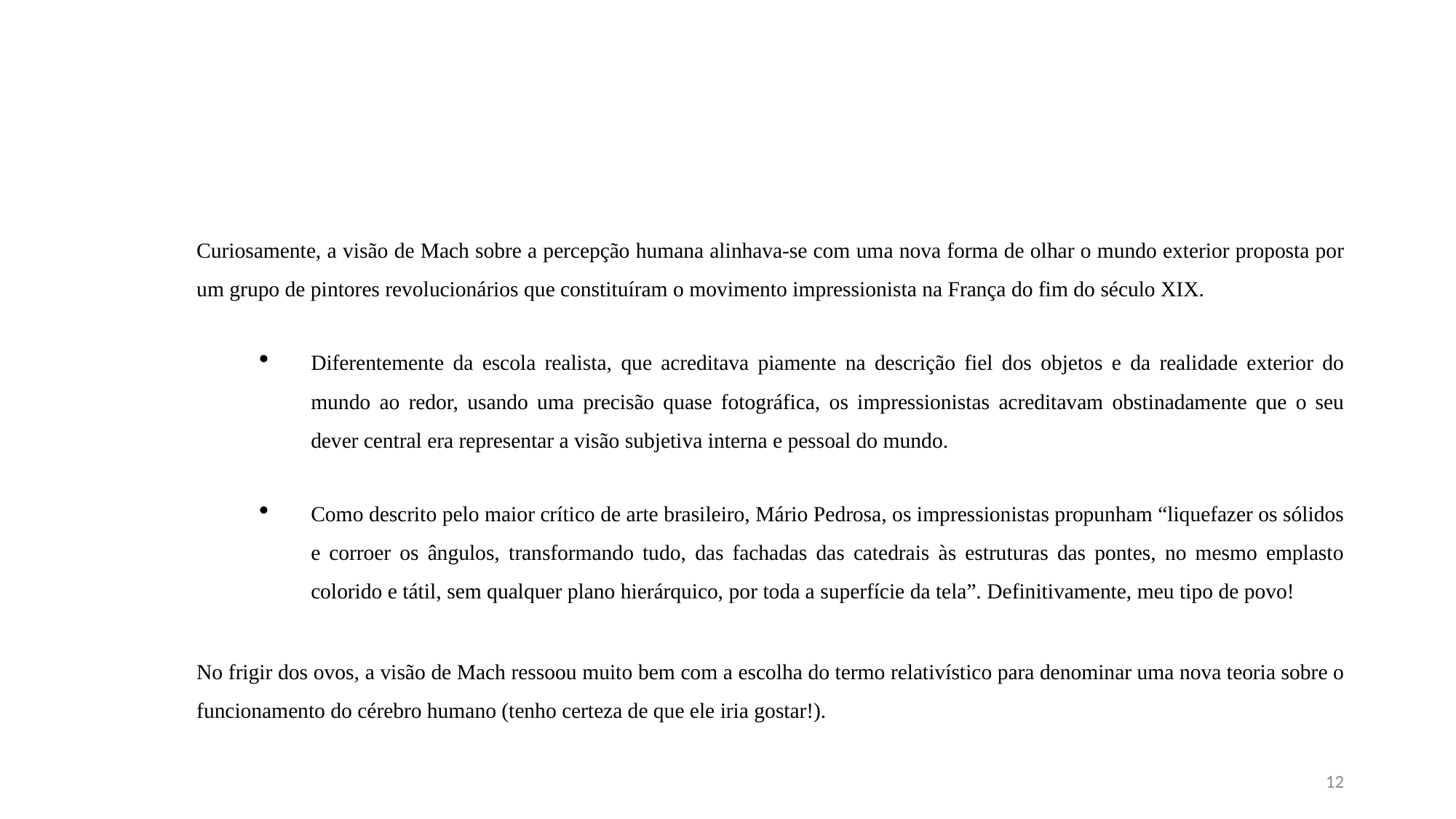

#
Curiosamente, a visão de Mach sobre a percepção humana alinhava-se com uma nova forma de olhar o mundo exterior proposta por um grupo de pintores revolucionários que constituíram o movimento impressionista na França do fim do século XIX.
Diferentemente da escola realista, que acreditava piamente na descrição fiel dos objetos e da realidade exterior do mundo ao redor, usando uma precisão quase fotográfica, os impressionistas acreditavam obstinadamente que o seu dever central era representar a visão subjetiva interna e pessoal do mundo.
Como descrito pelo maior crítico de arte brasileiro, Mário Pedrosa, os impressionistas propunham “liquefazer os sólidos e corroer os ângulos, transformando tudo, das fachadas das catedrais às estruturas das pontes, no mesmo emplasto colorido e tátil, sem qualquer plano hierárquico, por toda a superfície da tela”. Definitivamente, meu tipo de povo!
No frigir dos ovos, a visão de Mach ressoou muito bem com a escolha do termo relativístico para denominar uma nova teoria sobre o funcionamento do cérebro humano (tenho certeza de que ele iria gostar!).

12